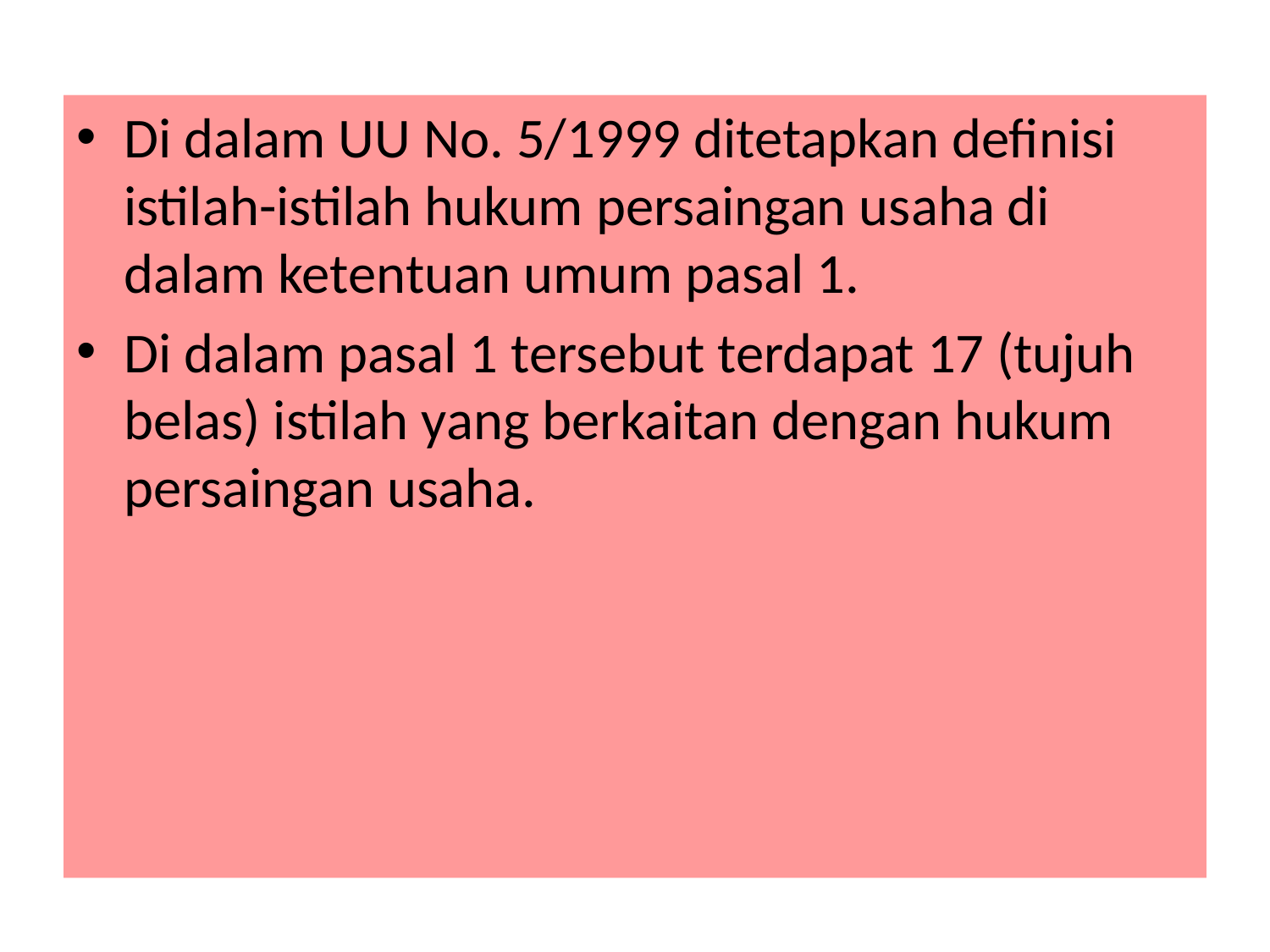

Di dalam UU No. 5/1999 ditetapkan definisi istilah-istilah hukum persaingan usaha di dalam ketentuan umum pasal 1.
Di dalam pasal 1 tersebut terdapat 17 (tujuh belas) istilah yang berkaitan dengan hukum persaingan usaha.